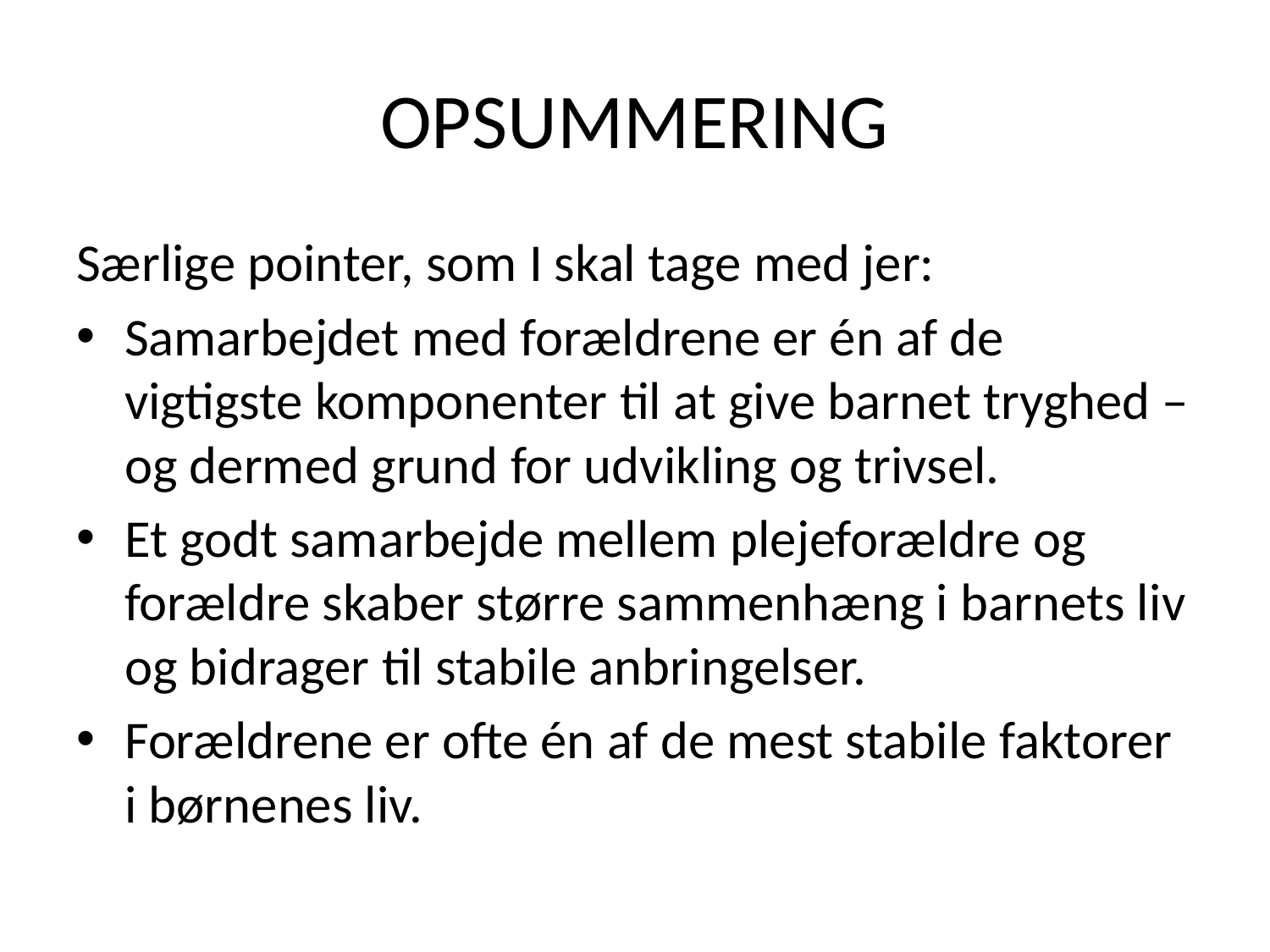

# OPSUMMERING
Særlige pointer, som I skal tage med jer:
Samarbejdet med forældrene er én af de vigtigste komponenter til at give barnet tryghed – og dermed grund for udvikling og trivsel.
Et godt samarbejde mellem plejeforældre og forældre skaber større sammenhæng i barnets liv og bidrager til stabile anbringelser.
Forældrene er ofte én af de mest stabile faktorer i børnenes liv.